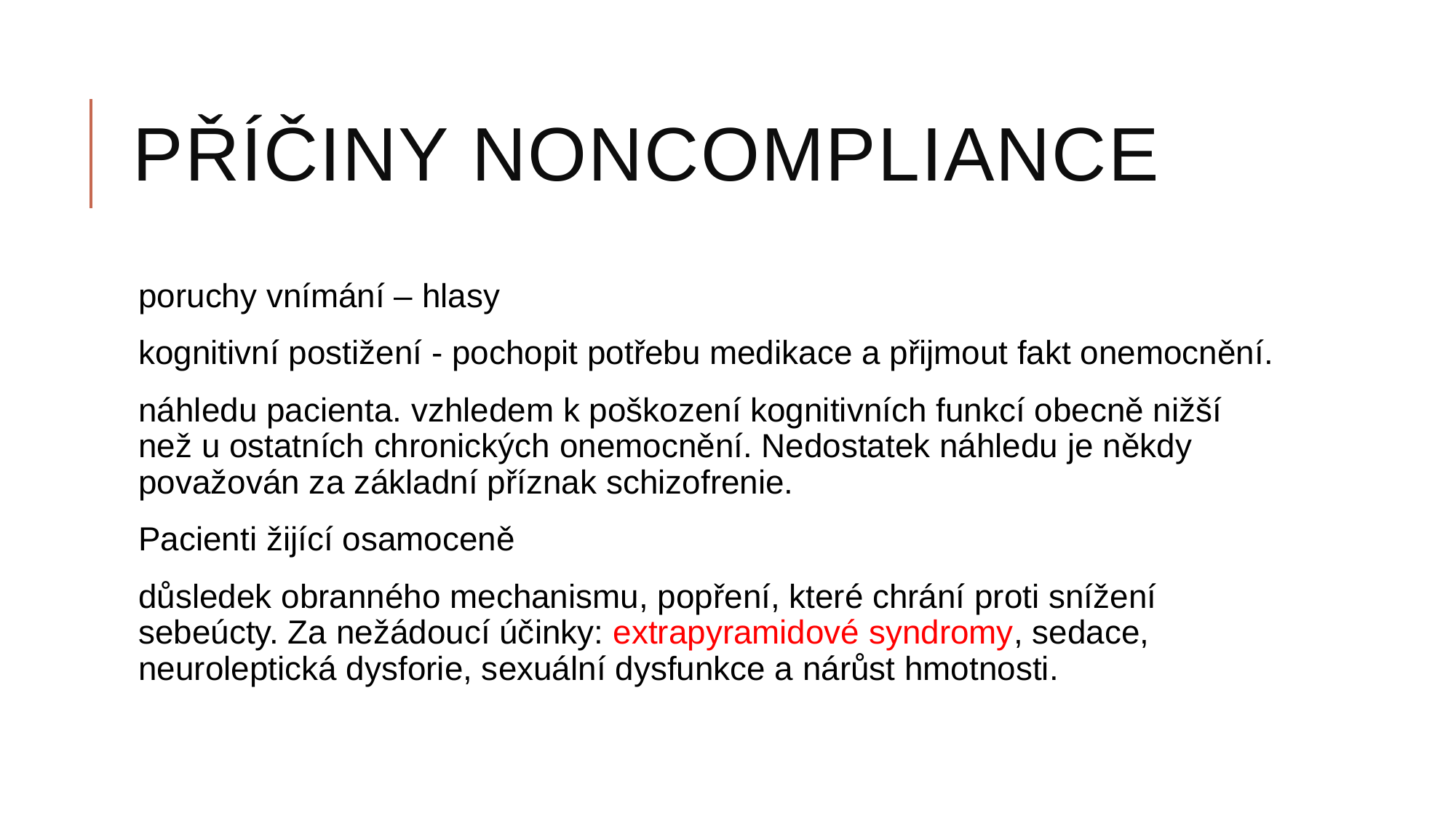

# Příčiny noncompliance
poruchy vnímání – hlasy
kognitivní postižení - pochopit potřebu medikace a přijmout fakt onemocnění.
náhledu pacienta. vzhledem k poškození kognitivních funkcí obecně nižší než u ostatních chronických onemocnění. Nedostatek náhledu je někdy považován za základní příznak schizofrenie.
Pacienti žijící osamoceně
důsledek obranného mechanismu, popření, které chrání proti snížení sebeúcty. Za nežádoucí účinky: extrapyramidové syndromy, sedace, neuroleptická dysforie, sexuální dysfunkce a nárůst hmotnosti.